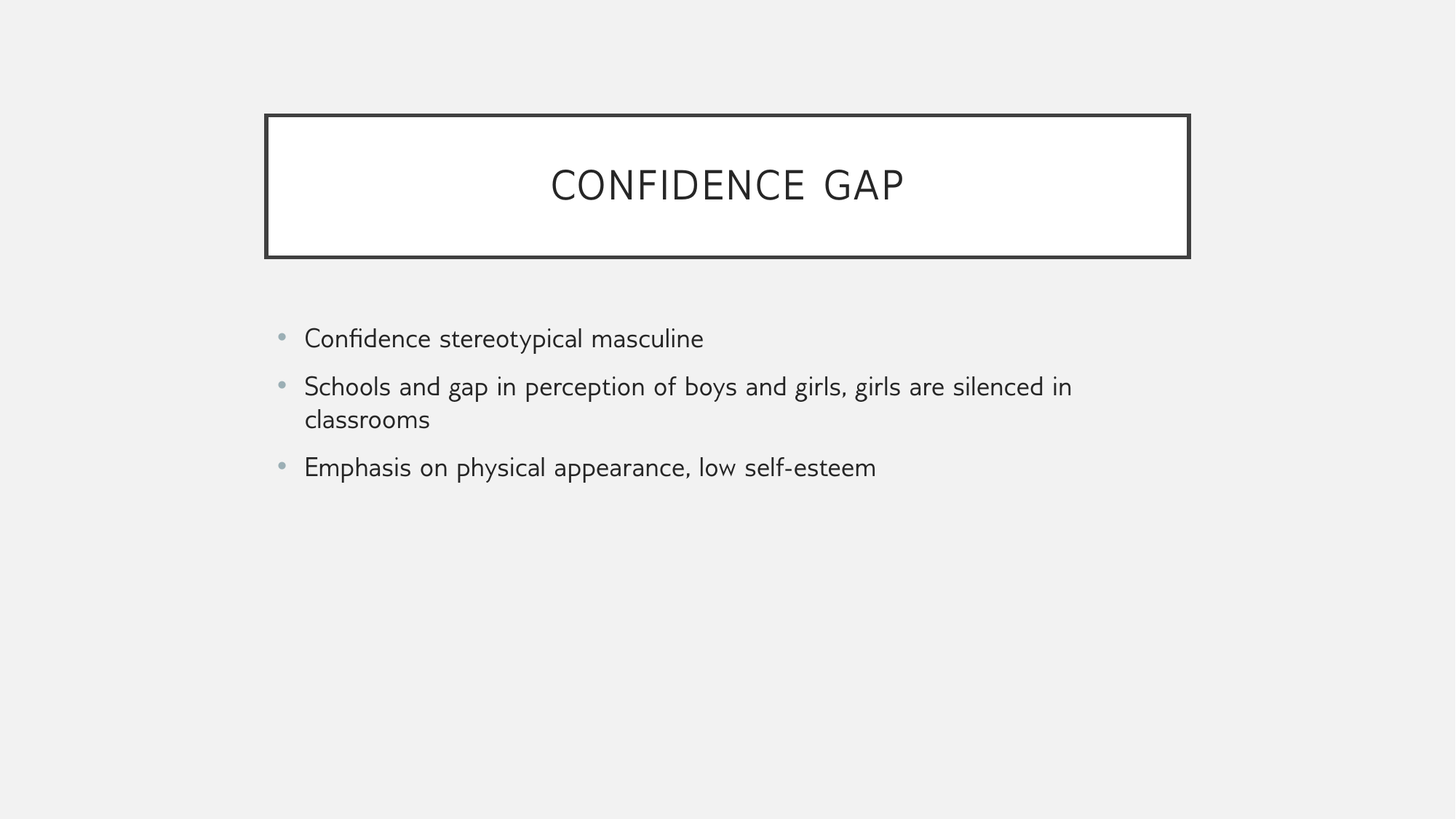

# Confidence gap
Confidence stereotypical masculine
Schools and gap in perception of boys and girls, girls are silenced in classrooms
Emphasis on physical appearance, low self-esteem